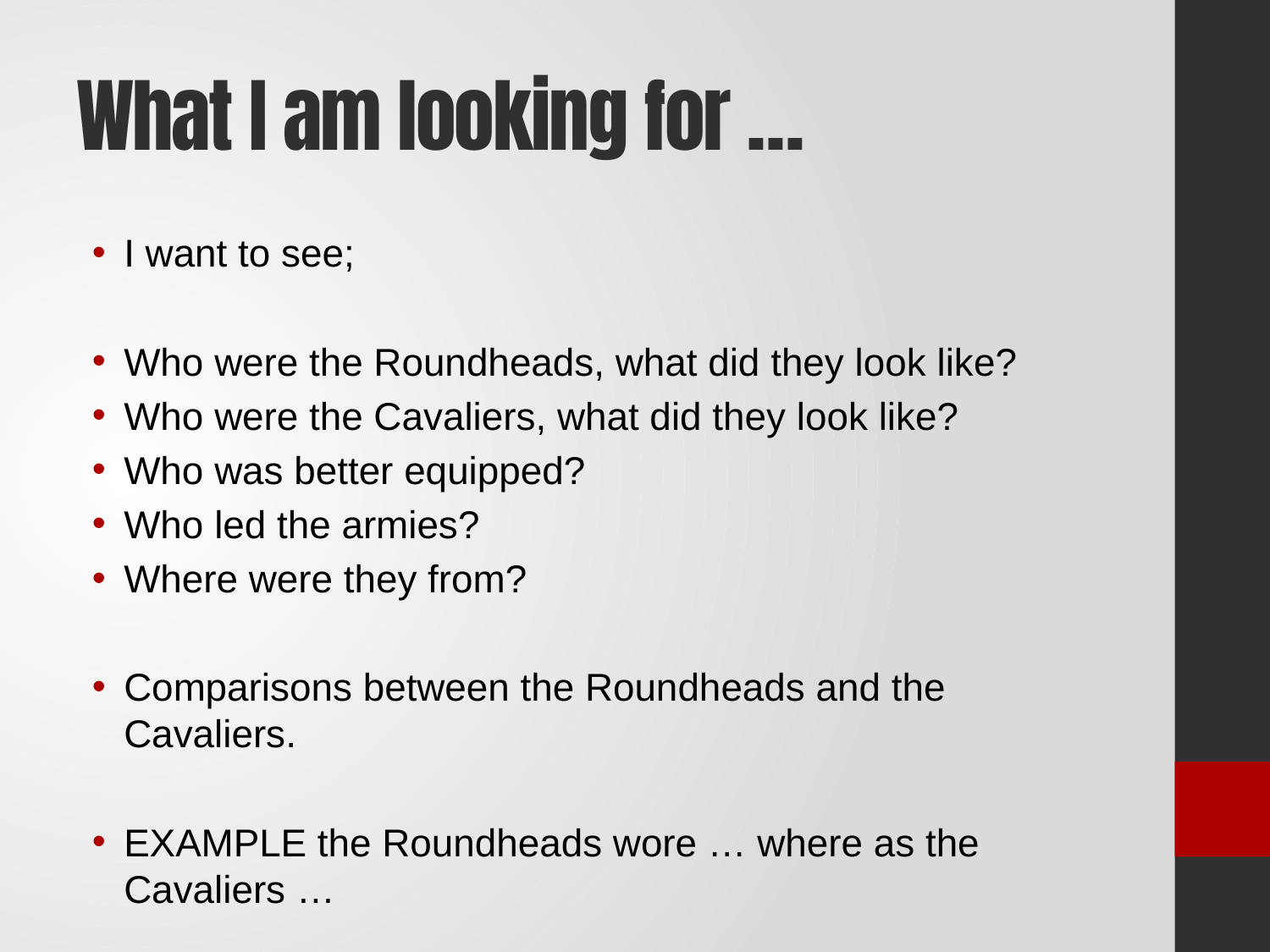

# What I am looking for …
I want to see;

Who were the Roundheads, what did they look like?
Who were the Cavaliers, what did they look like?
Who was better equipped?
Who led the armies?
Where were they from?

Comparisons between the Roundheads and the Cavaliers.

EXAMPLE the Roundheads wore … where as the Cavaliers …